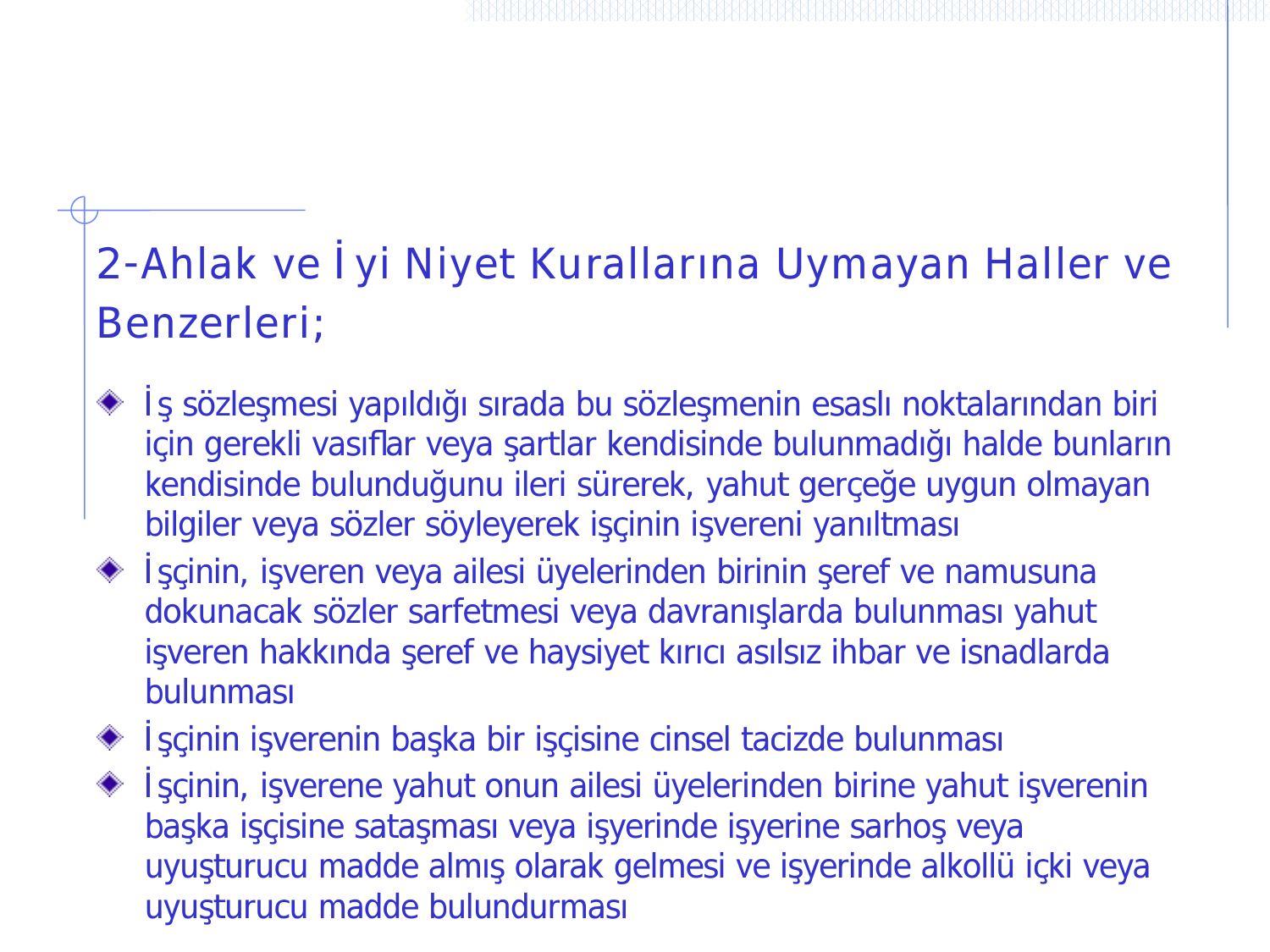

# 2-Ahlak ve İyi Niyet Kurallarına Uymayan Haller ve
Benzerleri;

İş sözleşmesi yapıldığı sırada bu sözleşmenin esaslı noktalarından biri için gerekli vasıflar veya şartlar kendisinde bulunmadığı halde bunların kendisinde bulunduğunu ileri sürerek, yahut gerçeğe uygun olmayan bilgiler veya sözler söyleyerek işçinin işvereni yanıltması
İşçinin, işveren veya ailesi üyelerinden birinin şeref ve namusuna dokunacak sözler sarfetmesi veya davranışlarda bulunması yahut işveren hakkında şeref ve haysiyet kırıcı asılsız ihbar ve isnadlarda bulunması
İşçinin işverenin başka bir işçisine cinsel tacizde bulunması
İşçinin, işverene yahut onun ailesi üyelerinden birine yahut işverenin başka işçisine sataşması veya işyerinde işyerine sarhoş veya uyuşturucu madde almış olarak gelmesi ve işyerinde alkollü içki veya uyuşturucu madde bulundurması